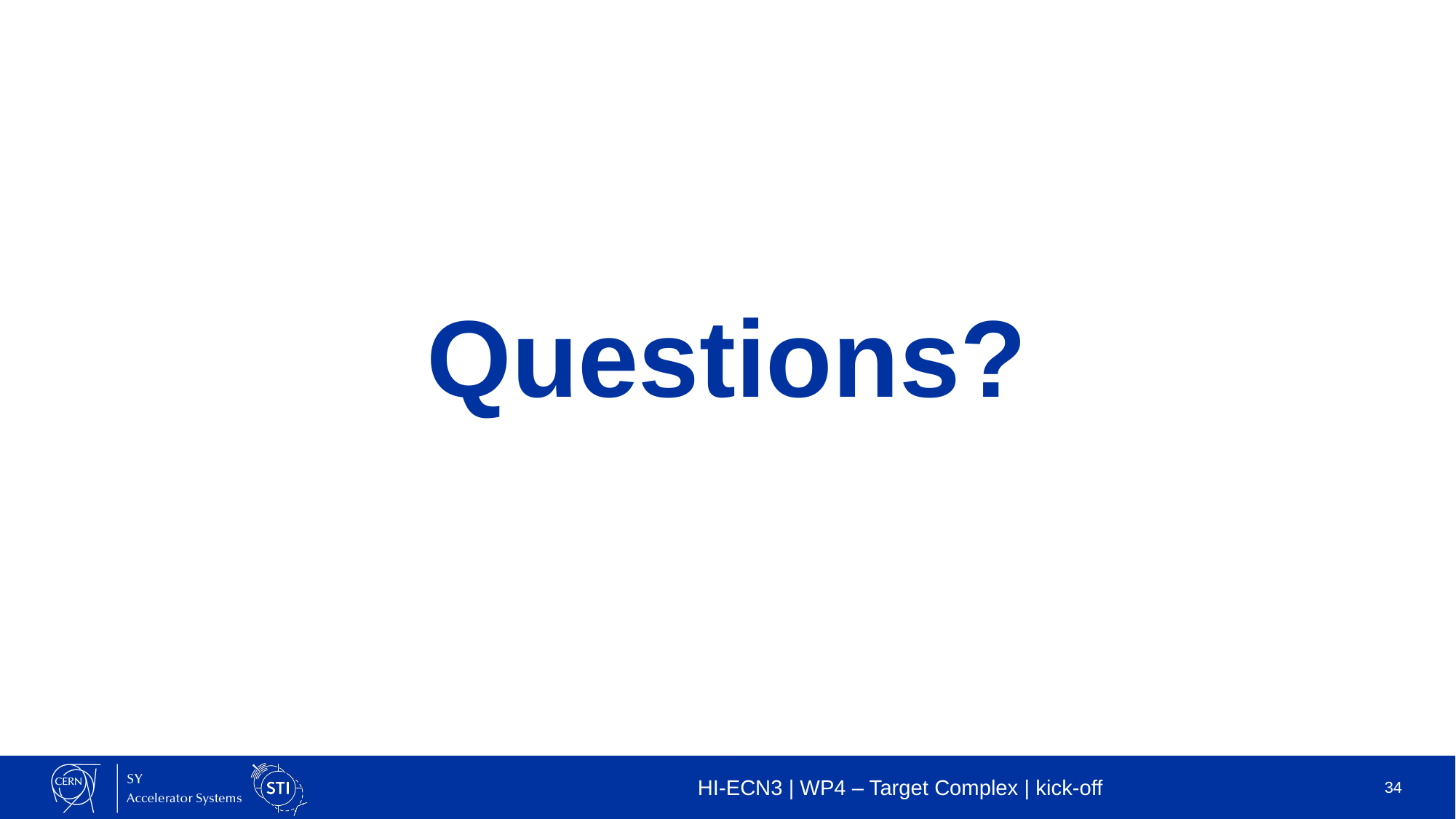

Questions?
HI-ECN3 | WP4 – Target Complex | kick-off
34